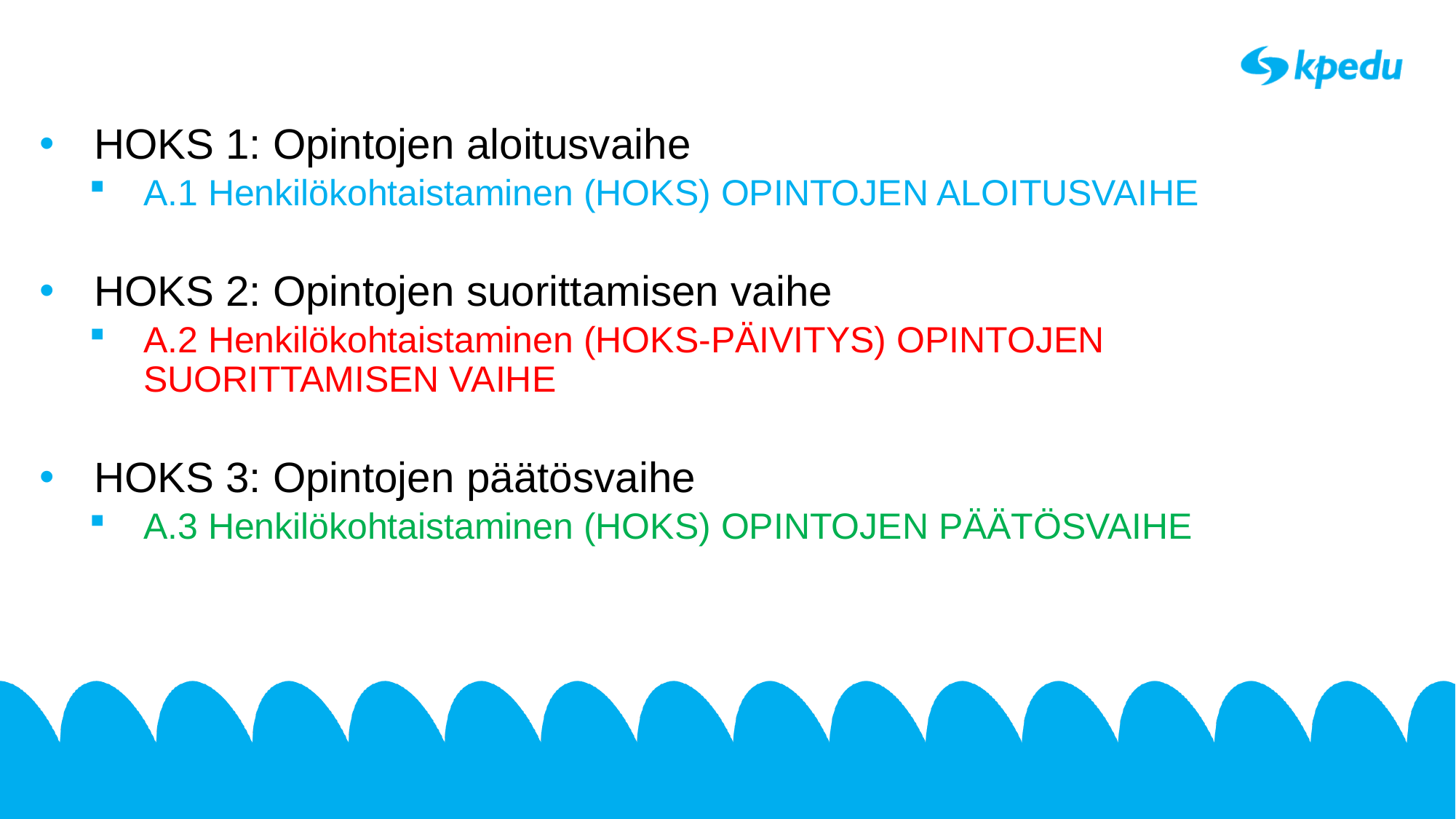

HOKS 1: Opintojen aloitusvaihe
A.1 Henkilökohtaistaminen (HOKS) OPINTOJEN ALOITUSVAIHE

HOKS 2: Opintojen suorittamisen vaihe
A.2 Henkilökohtaistaminen (HOKS-PÄIVITYS) OPINTOJEN SUORITTAMISEN VAIHE

HOKS 3: Opintojen päätösvaihe
A.3 Henkilökohtaistaminen (HOKS) OPINTOJEN PÄÄTÖSVAIHE